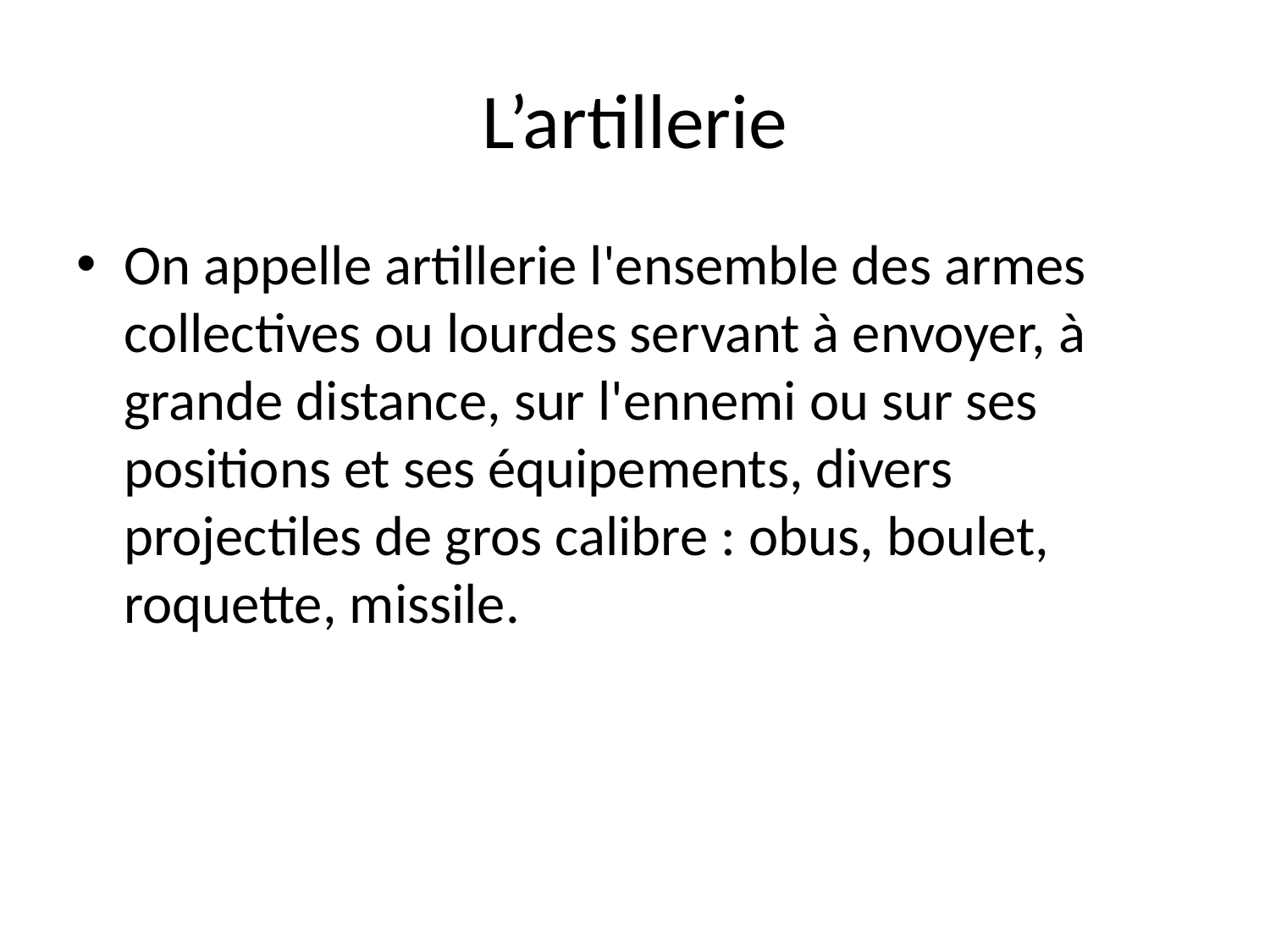

# L’artillerie
On appelle artillerie l'ensemble des armes collectives ou lourdes servant à envoyer, à grande distance, sur l'ennemi ou sur ses positions et ses équipements, divers projectiles de gros calibre : obus, boulet, roquette, missile.